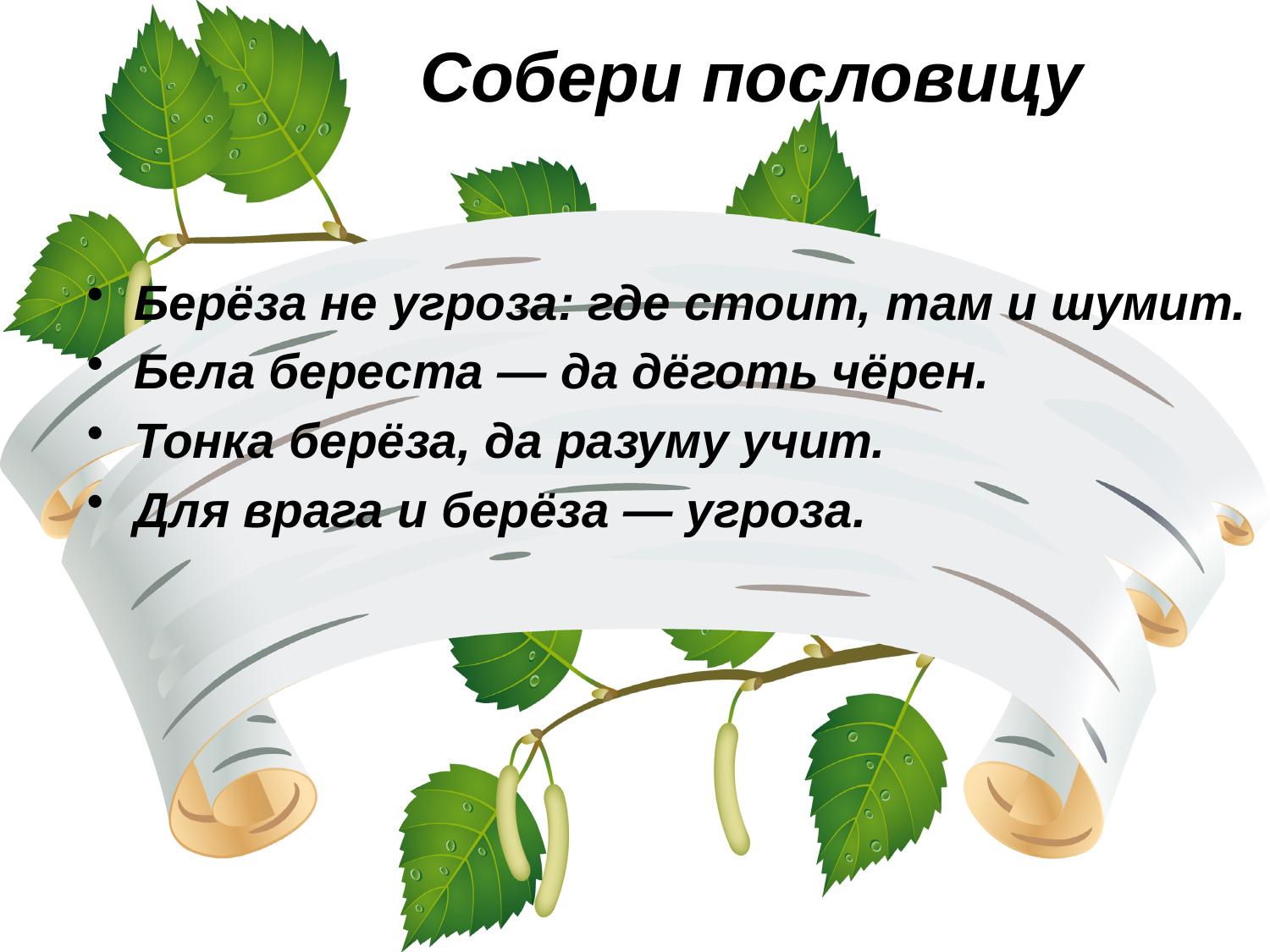

# Собери пословицу
Берёза не угроза: где стоит, там и шумит.
Бела береста — да дёготь чёрен.
Тонка берёза, да разуму учит.
Для врага и берёза — угроза.